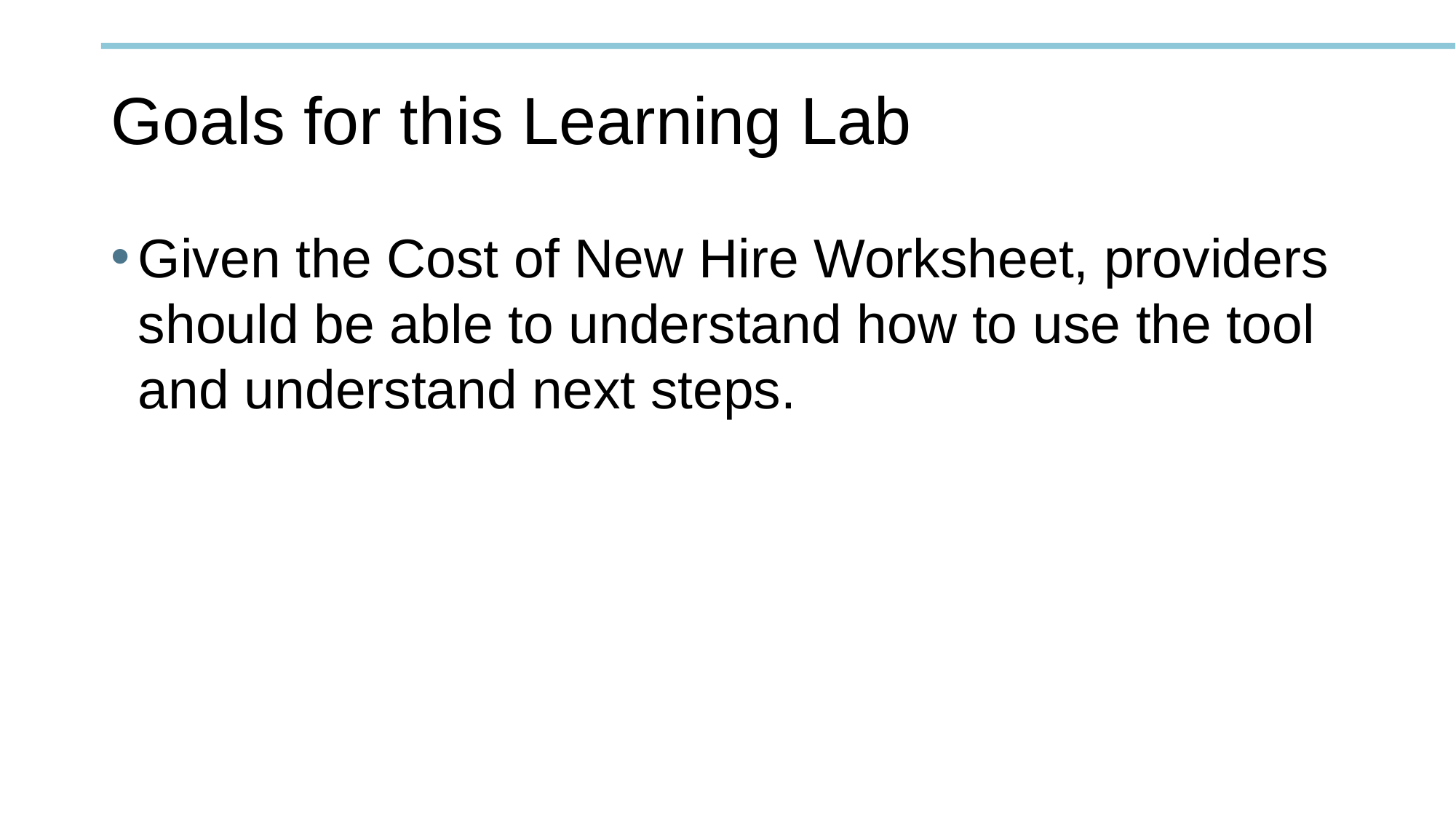

# Goals for this Learning Lab
Given the Cost of New Hire Worksheet, providers should be able to understand how to use the tool and understand next steps.